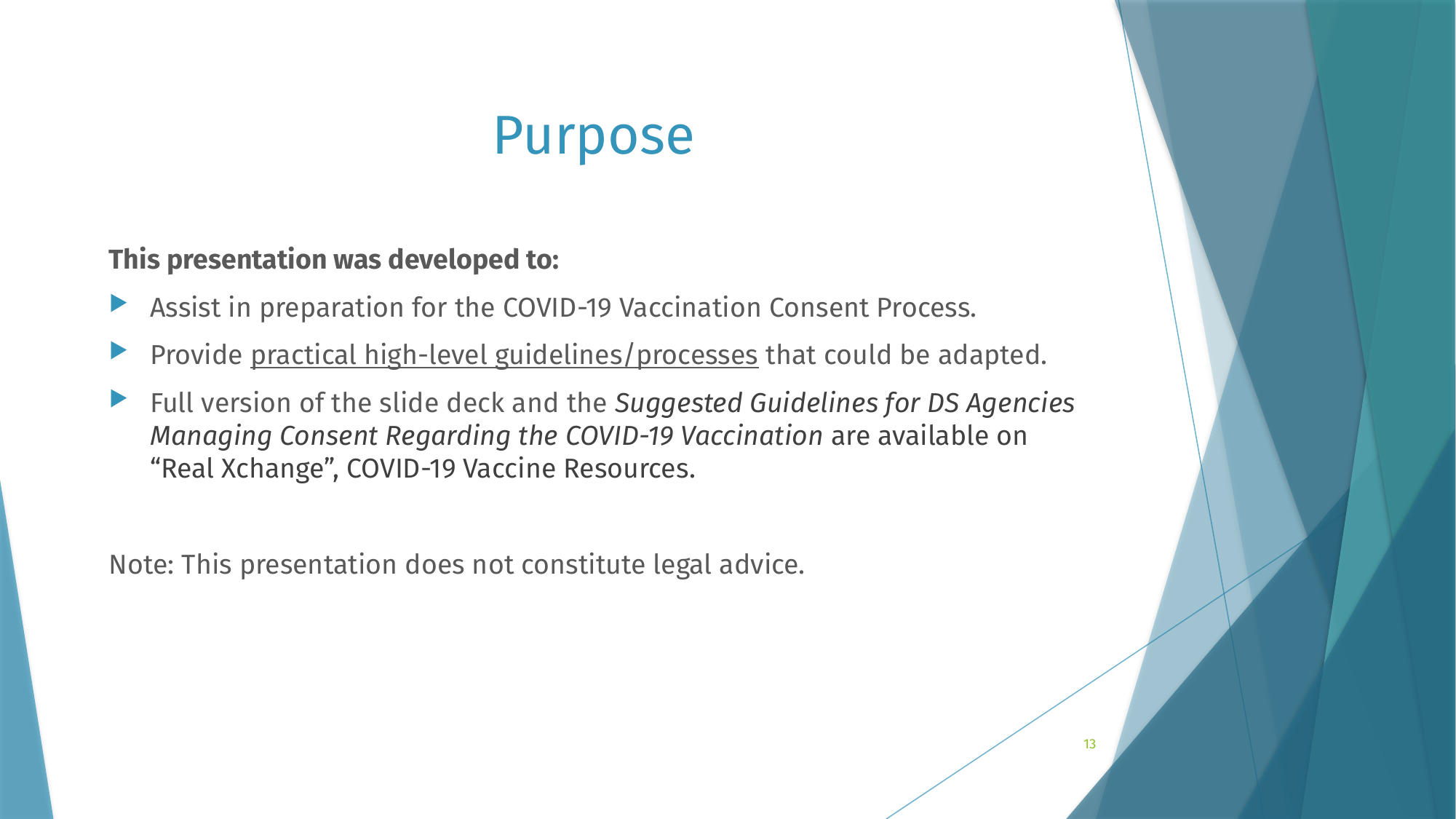

# Purpose
This presentation was developed to:
Assist in preparation for the COVID-19 Vaccination Consent Process.
Provide practical high-level guidelines/processes that could be adapted.
Full version of the slide deck and the Suggested Guidelines for DS Agencies Managing Consent Regarding the COVID-19 Vaccination are available on “Real Xchange”, COVID-19 Vaccine Resources.

Note: This presentation does not constitute legal advice.

13